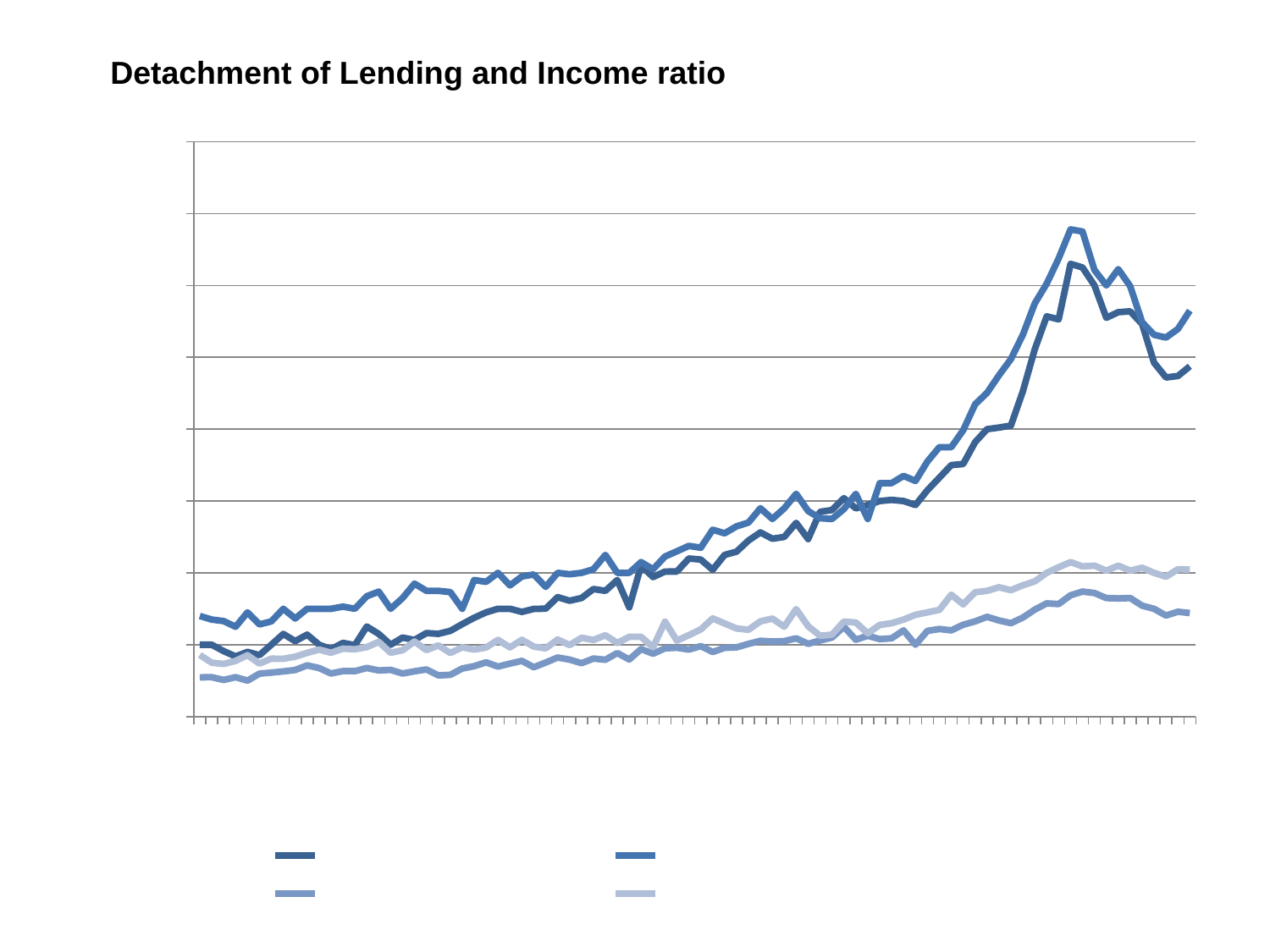

Detachment of Lending and Income ratio

### Chart

| Category | Median FTB Advance | Median Advance Movers | Median FTB Income | Median Mover Income |
|---|---|---|---|---|
| 1989 | 20000.0 | 28000.0 | 10920.0 | 17160.0 |
|  | 20000.0 | 27000.0 | 10972.0 | 15000.0 |
|  | 18221.0 | 26580.0 | 10200.0 | 14650.0 |
|  | 16745.0 | 25000.0 | 10970.0 | 15500.0 |
| 1990 | 18000.0 | 29000.0 | 10000.0 | 17080.0 |
|  | 17100.0 | 25650.0 | 11955.0 | 14761.0 |
|  | 20000.0 | 26500.0 | 12244.0 | 16125.0 |
|  | 23000.0 | 30000.0 | 12580.0 | 16080.0 |
| 1991 | 21000.0 | 27300.0 | 12969.0 | 16683.0 |
|  | 22800.0 | 30000.0 | 14262.0 | 17740.0 |
|  | 20000.0 | 30000.0 | 13517.0 | 18650.0 |
|  | 18750.0 | 30000.0 | 12000.0 | 17784.0 |
| 1992 | 20500.0 | 30600.0 | 12665.0 | 18900.0 |
|  | 19875.0 | 30000.0 | 12648.0 | 18726.0 |
|  | 25064.0 | 33500.0 | 13527.0 | 19335.0 |
|  | 23000.0 | 34770.0 | 12843.0 | 20801.0 |
| 1993 | 20000.0 | 30000.0 | 13000.0 | 17764.0 |
|  | 22000.0 | 33000.0 | 12000.0 | 18471.0 |
|  | 21325.0 | 37000.0 | 12600.0 | 20901.0 |
|  | 23250.0 | 35000.0 | 13126.0 | 18500.0 |
| 1994 | 23035.0 | 35000.0 | 11470.0 | 19811.0 |
|  | 23860.0 | 34650.0 | 11618.0 | 17693.0 |
|  | 25731.0 | 30000.0 | 13380.0 | 19284.0 |
|  | 27500.0 | 38000.0 | 14040.0 | 18646.0 |
| 1995 | 29000.0 | 37500.0 | 15096.0 | 19226.0 |
|  | 30000.0 | 40000.0 | 13918.0 | 21338.0 |
|  | 30000.0 | 36500.0 | 14743.0 | 19274.0 |
|  | 29140.0 | 39000.0 | 15520.0 | 21371.0 |
| 1996 | 29960.0 | 39547.0 | 13723.0 | 19480.0 |
|  | 30046.0 | 36100.0 | 15056.0 | 19000.0 |
|  | 33250.0 | 40000.0 | 16430.0 | 21452.0 |
|  | 32250.0 | 39615.0 | 15860.0 | 19900.0 |
| 1997 | 33000.0 | 40000.0 | 14853.0 | 21924.0 |
|  | 35500.0 | 41000.0 | 16153.0 | 21344.0 |
|  | 35000.0 | 45000.0 | 15813.0 | 22627.0 |
|  | 38000.0 | 40000.0 | 17697.0 | 20490.0 |
| 1998 | 30400.0 | 40000.0 | 15886.0 | 22193.0 |
|  | 42000.0 | 43000.0 | 18800.0 | 22185.0 |
|  | 38836.0 | 41000.0 | 17500.0 | 19286.0 |
|  | 40365.0 | 44550.0 | 19009.0 | 26423.0 |
| 1999 | 40375.0 | 46000.0 | 19150.0 | 21142.0 |
|  | 44000.0 | 47500.0 | 18637.0 | 22668.0 |
|  | 43700.0 | 47000.0 | 19618.0 | 24258.0 |
|  | 40850.0 | 52000.0 | 17982.0 | 27320.0 |
| 2000 | 45000.0 | 51000.0 | 19125.0 | 25916.0 |
|  | 45900.0 | 52950.0 | 19275.0 | 24520.0 |
|  | 49000.0 | 54000.0 | 20235.0 | 24157.0 |
|  | 51250.0 | 58000.0 | 21087.0 | 26500.0 |
| 2001 | 49500.0 | 55000.0 | 20900.0 | 27284.0 |
|  | 50000.0 | 57971.0 | 21000.0 | 25028.0 |
|  | 53910.0 | 62000.0 | 21782.0 | 29908.0 |
|  | 49400.0 | 57225.0 | 20257.0 | 25154.0 |
| 2002 | 57000.0 | 55207.0 | 21178.0 | 22500.0 |
|  | 57500.0 | 55000.0 | 22001.0 | 22807.0 |
|  | 60800.0 | 57750.0 | 25004.0 | 26445.0 |
|  | 57960.0 | 62000.0 | 21394.0 | 26179.0 |
| 2003 | 58900.0 | 55000.0 | 22500.0 | 23143.0 |
|  | 60000.0 | 64950.0 | 21569.0 | 25500.0 |
|  | 60325.0 | 65000.0 | 21782.0 | 26000.0 |
|  | 60000.0 | 67000.0 | 24000.0 | 27000.0 |
| 2004 | 58900.0 | 65599.0 | 20000.0 | 28340.0 |
|  | 63000.0 | 71000.0 | 23860.0 | 29000.0 |
|  | 66500.0 | 75000.0 | 24372.0 | 29705.0 |
|  | 70000.0 | 75000.0 | 24000.0 | 33916.666666666584 |
| 2005 | 70300.0 | 79710.0 | 25568.0 | 31238.0 |
|  | 76400.0 | 86940.0 | 26500.0 | 34618.0 |
|  | 80000.0 | 90110.0 | 27771.0 | 35001.0 |
|  | 80445.0 | 95000.0 | 26749.0 | 36000.0 |
| 2006 | 81000.0 | 99495.0 | 26000.0 | 35187.0 |
|  | 90529.0 | 106250.0 | 27557.5 | 36544.5 |
|  | 102250.0 | 115000.0 | 29774.0 | 37640.0 |
|  | 111400.0 | 120495.0 | 31506.0 | 40000.0 |
| 2007 | 110549.0 | 127500.0 | 31324.0 | 41564.0 |
|  | 126000.0 | 135599.0 | 33763.0 | 43000.0 |
|  | 125000.0 | 135000.0 | 34784.5 | 41794.0 |
|  | 120000.0 | 124300.0 | 34395.0 | 42000.0 |
| 2008 | 111000.0 | 120000.0 | 32976.0 | 40595.0 |
|  | 112550.0 | 124529.0 | 32878.0 | 42000.0 |
|  | 112788.0 | 119789.0 | 33000.0 | 40617.5 |
|  | 109250.0 | 109749.0 | 30871.0 | 41418.5 |
| 2009 | 98505.0 | 106250.0 | 29987.5 | 40000.0 |